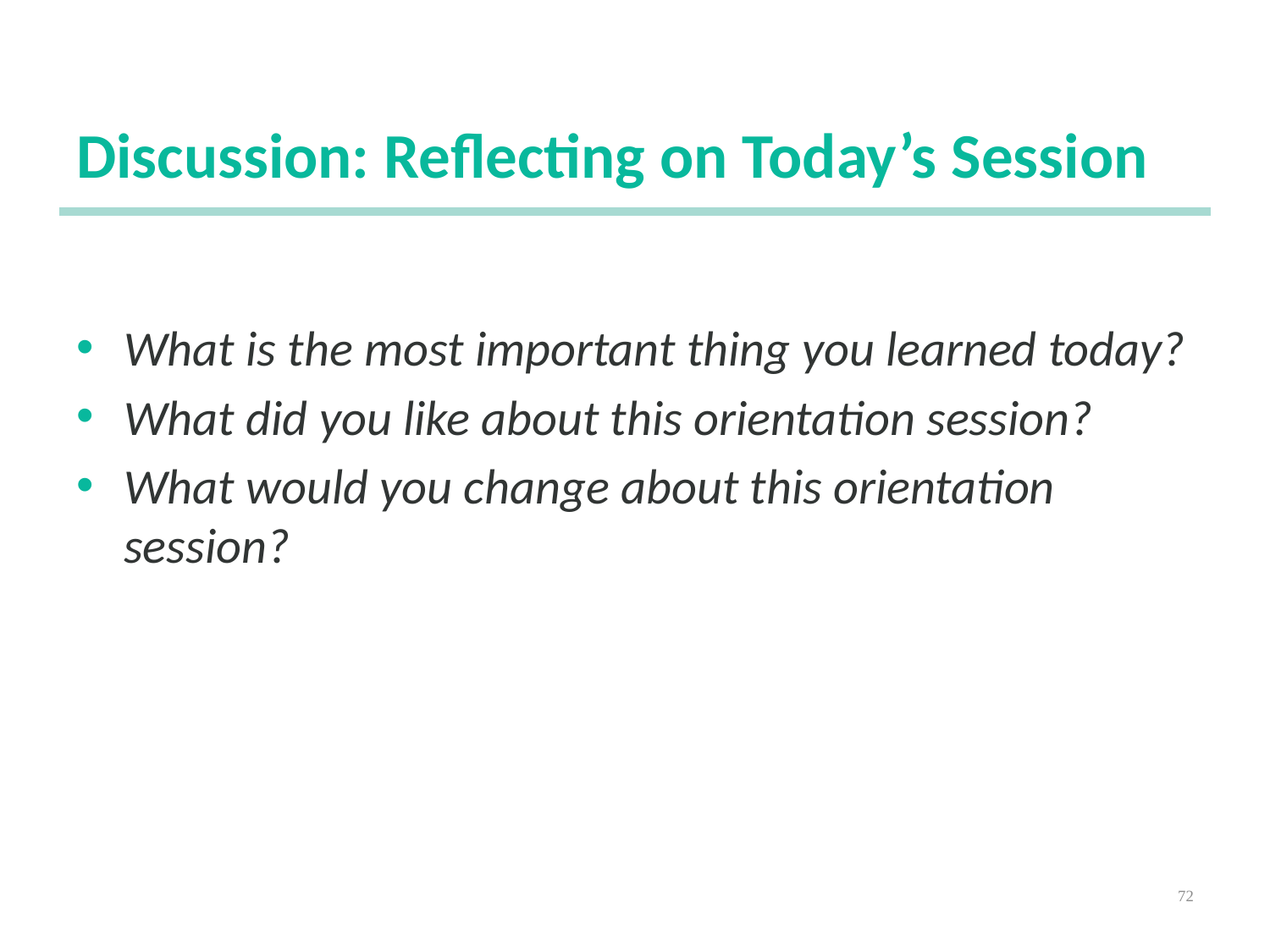

# Discussion: Reflecting on Today’s Session

What is the most important thing you learned today?
What did you like about this orientation session?
What would you change about this orientation session?

72